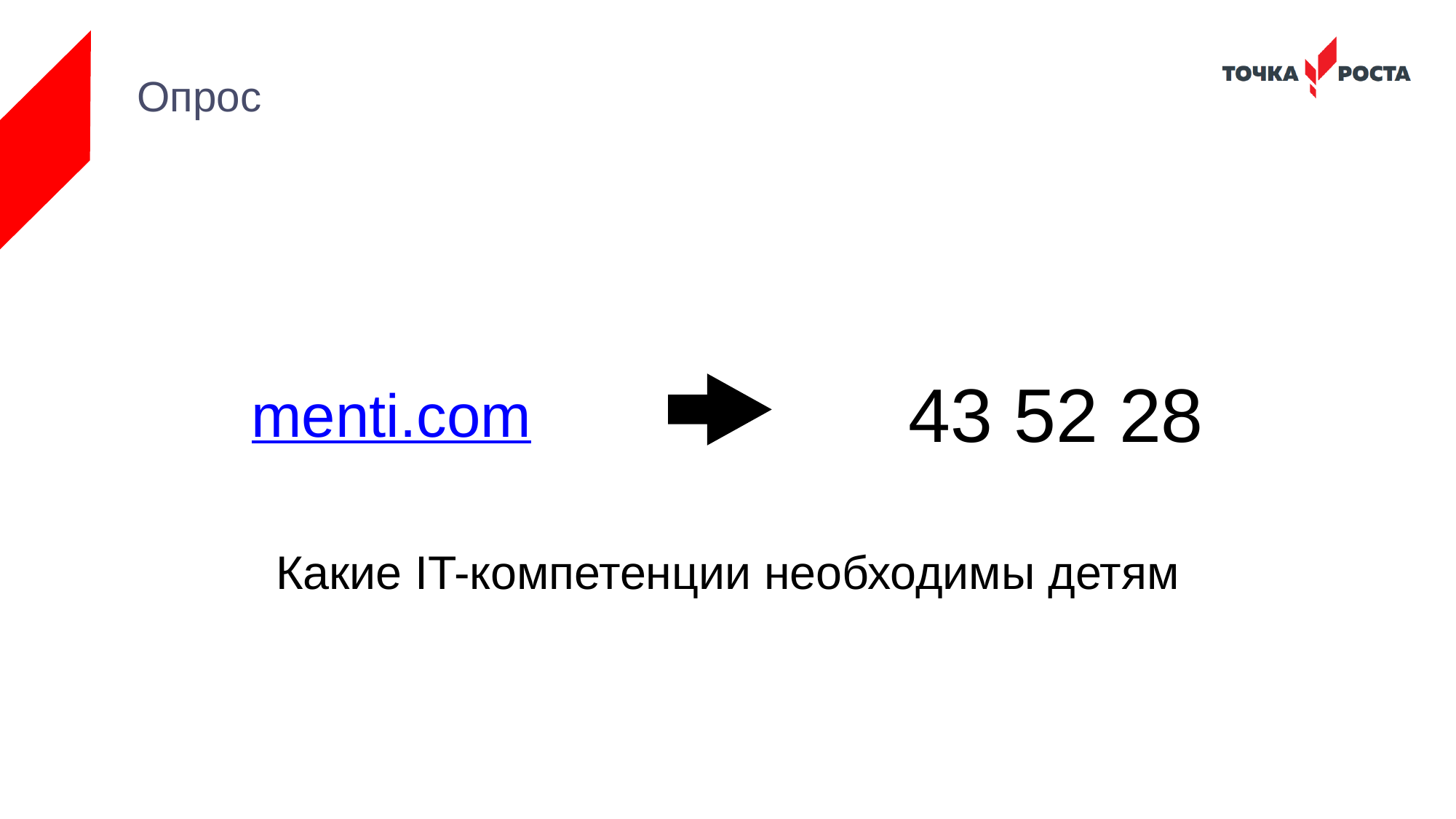

# Опрос
43 52 28
menti.com

Какие IT-компетенции необходимы детям